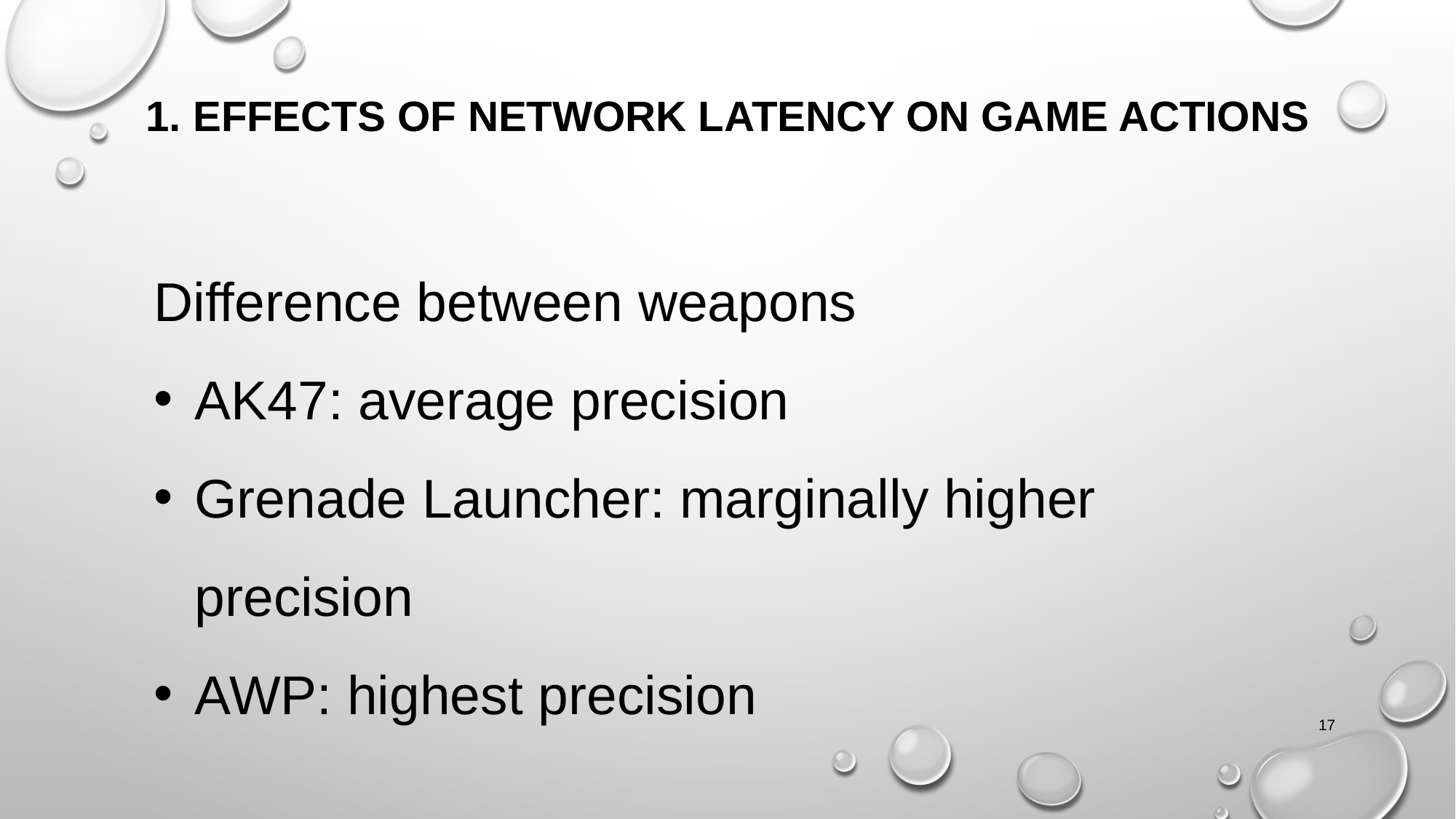

# 1. Effects of network latency on game actions
Difference between weapons
AK47: average precision
Grenade Launcher: marginally higher precision
AWP: highest precision
17